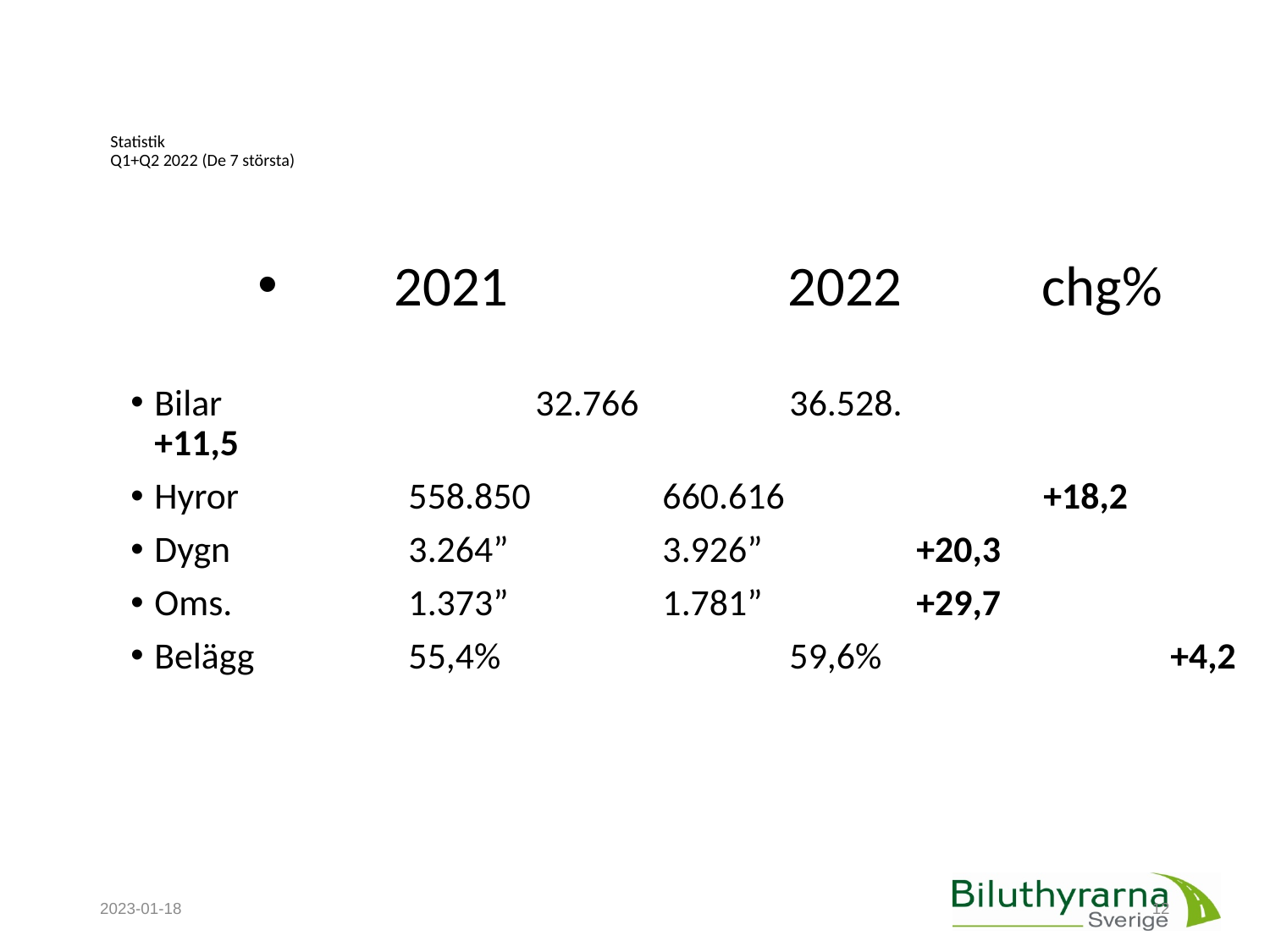

# Statistik Q1+Q2 2022 (De 7 största)
       2021		        2022	        chg%

Bilar			32.766		36.528.      		+11,5
Hyror		558.850		660.616  		+18,2
Dygn		3.264”		3.926” 		+20,3
Oms.		1.373”		1.781”		+29,7
Belägg		55,4%			59,6%			+4,2

2023-01-18
12